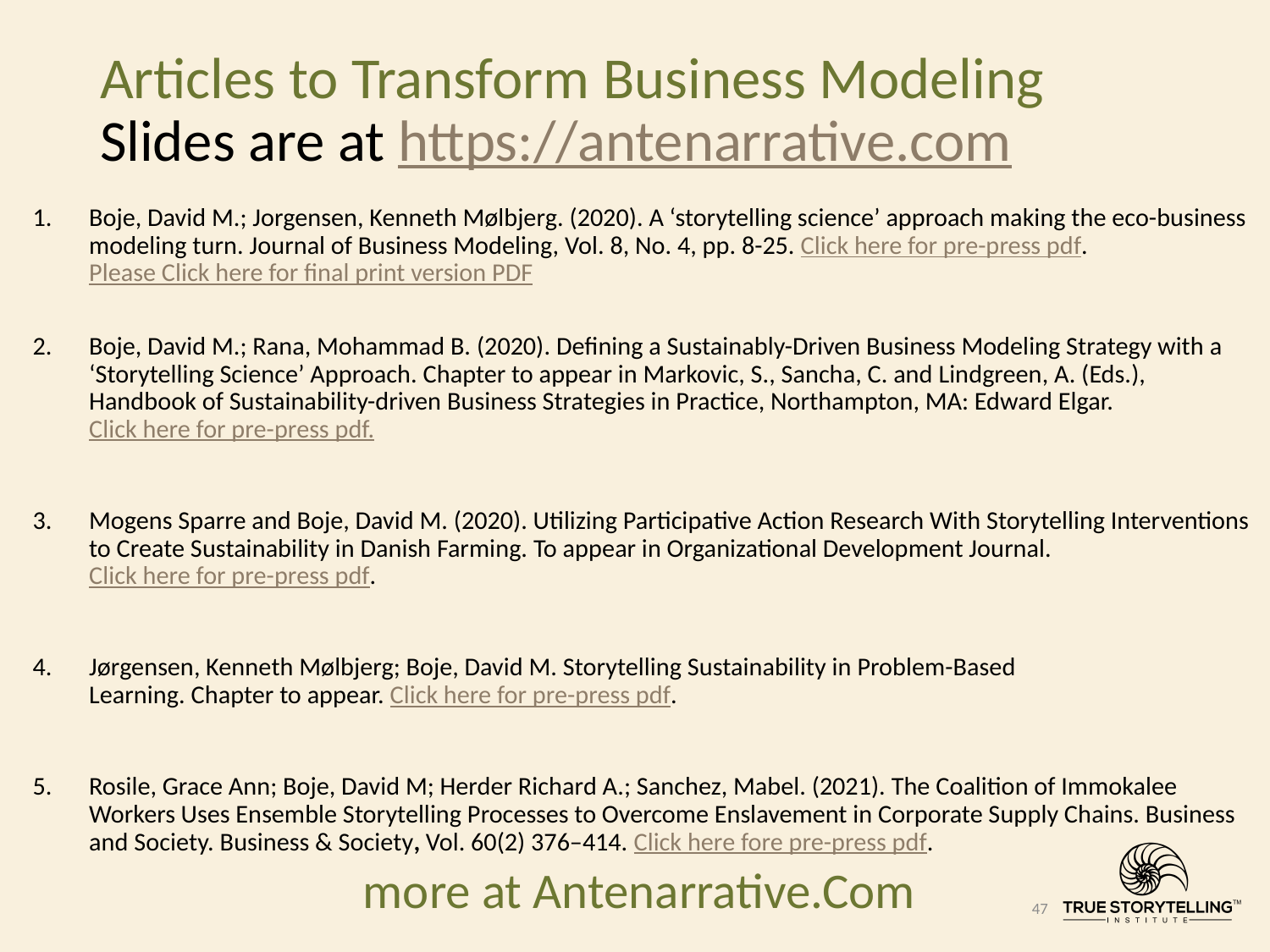

# Articles to Transform Business Modeling Slides are at https://antenarrative.com
Boje, David M.; Jorgensen, Kenneth Mølbjerg. (2020). A ‘storytelling science’ approach making the eco-business modeling turn. Journal of Business Modeling, Vol. 8, No. 4, pp. 8-25. Click here for pre-press pdf. Please Click here for final print version PDF

Boje, David M.; Rana, Mohammad B. (2020). Defining a Sustainably-Driven Business Modeling Strategy with a ‘Storytelling Science’ Approach. Chapter to appear in Markovic, S., Sancha, C. and Lindgreen, A. (Eds.), Handbook of Sustainability-driven Business Strategies in Practice, Northampton, MA: Edward Elgar. Click here for pre-press pdf.
Mogens Sparre and Boje, David M. (2020). Utilizing Participative Action Research With Storytelling Interventions to Create Sustainability in Danish Farming. To appear in Organizational Development Journal. Click here for pre-press pdf.
Jørgensen, Kenneth Mølbjerg; Boje, David M. Storytelling Sustainability in Problem-Based
Learning. Chapter to appear. Click here for pre-press pdf.
Rosile, Grace Ann; Boje, David M; Herder Richard A.; Sanchez, Mabel. (2021). The Coalition of Immokalee Workers Uses Ensemble Storytelling Processes to Overcome Enslavement in Corporate Supply Chains. Business and Society. Business & Society, Vol. 60(2) 376–414. Click here fore pre-press pdf.
more at Antenarrative.Com
47